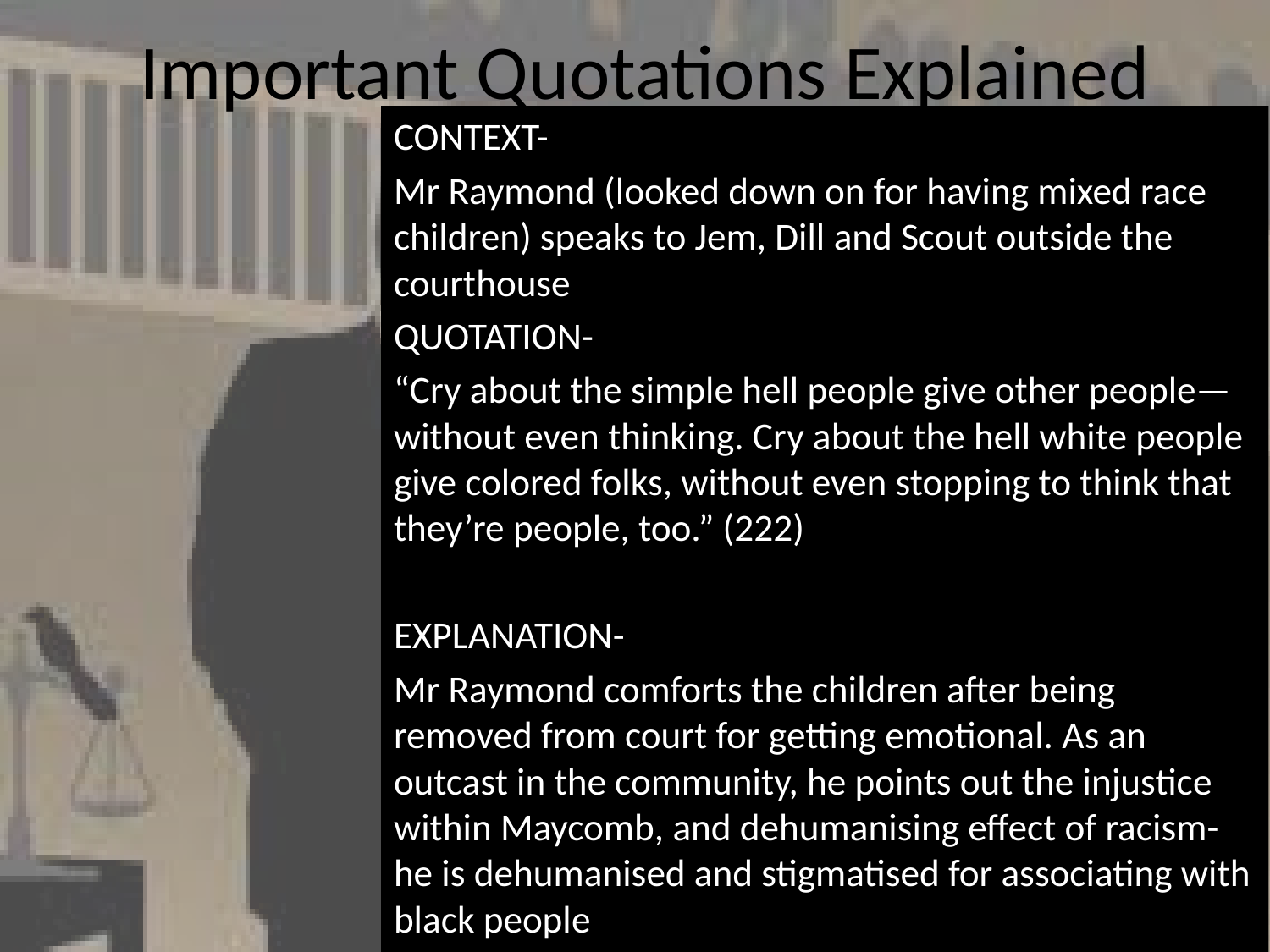

# Important Quotations Explained
CONTEXT-
Mr Raymond (looked down on for having mixed race children) speaks to Jem, Dill and Scout outside the courthouse
QUOTATION-
“Cry about the simple hell people give other people—without even thinking. Cry about the hell white people give colored folks, without even stopping to think that they’re people, too.” (222)

EXPLANATION-
Mr Raymond comforts the children after being removed from court for getting emotional. As an outcast in the community, he points out the injustice within Maycomb, and dehumanising effect of racism-he is dehumanised and stigmatised for associating with black people